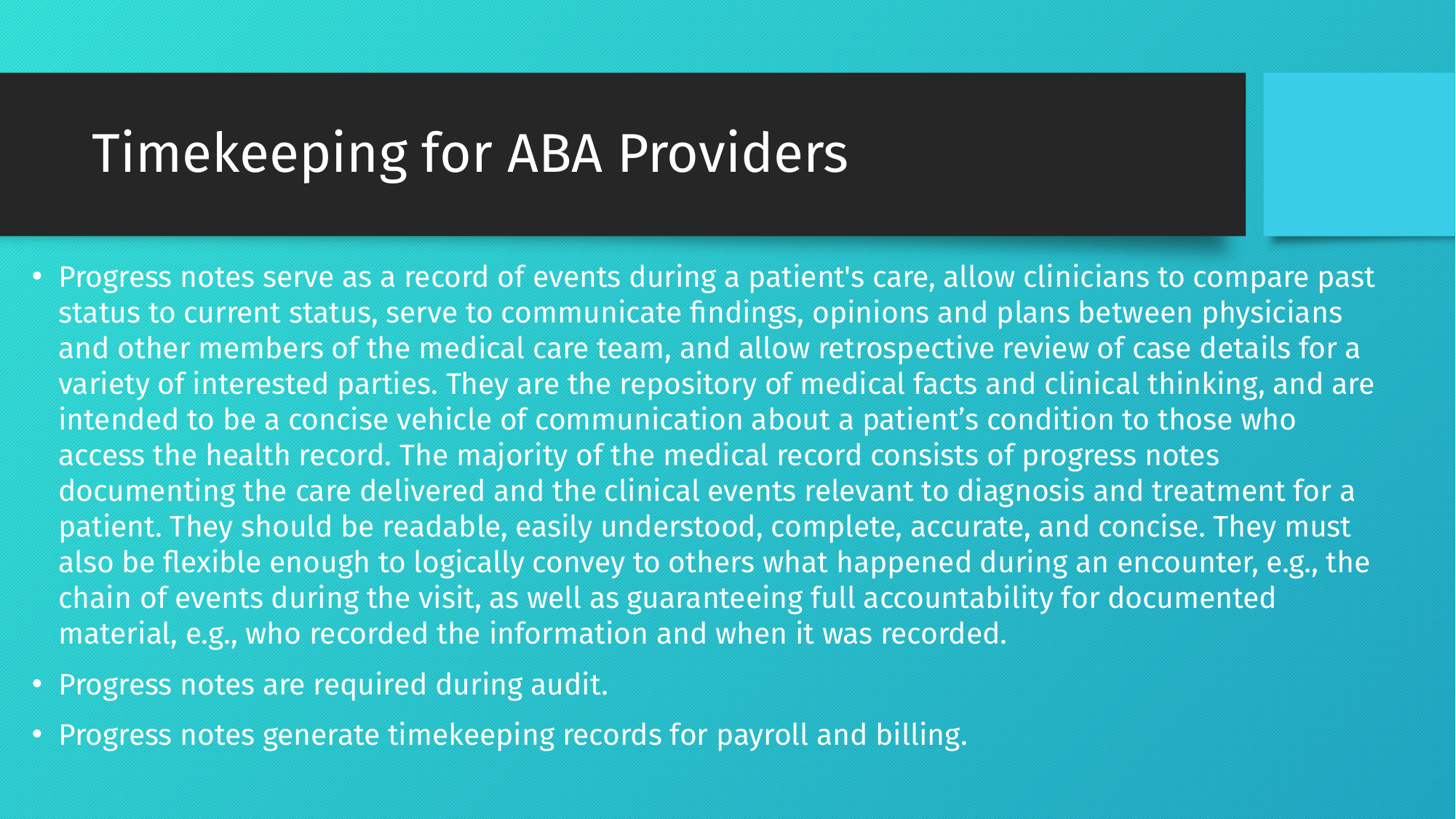

# Timekeeping for ABA Providers
Progress notes serve as a record of events during a patient's care, allow clinicians to compare past status to current status, serve to communicate findings, opinions and plans between physicians and other members of the medical care team, and allow retrospective review of case details for a variety of interested parties. They are the repository of medical facts and clinical thinking, and are intended to be a concise vehicle of communication about a patient’s condition to those who access the health record. The majority of the medical record consists of progress notes documenting the care delivered and the clinical events relevant to diagnosis and treatment for a patient. They should be readable, easily understood, complete, accurate, and concise. They must also be flexible enough to logically convey to others what happened during an encounter, e.g., the chain of events during the visit, as well as guaranteeing full accountability for documented material, e.g., who recorded the information and when it was recorded.
Progress notes are required during audit.
Progress notes generate timekeeping records for payroll and billing.